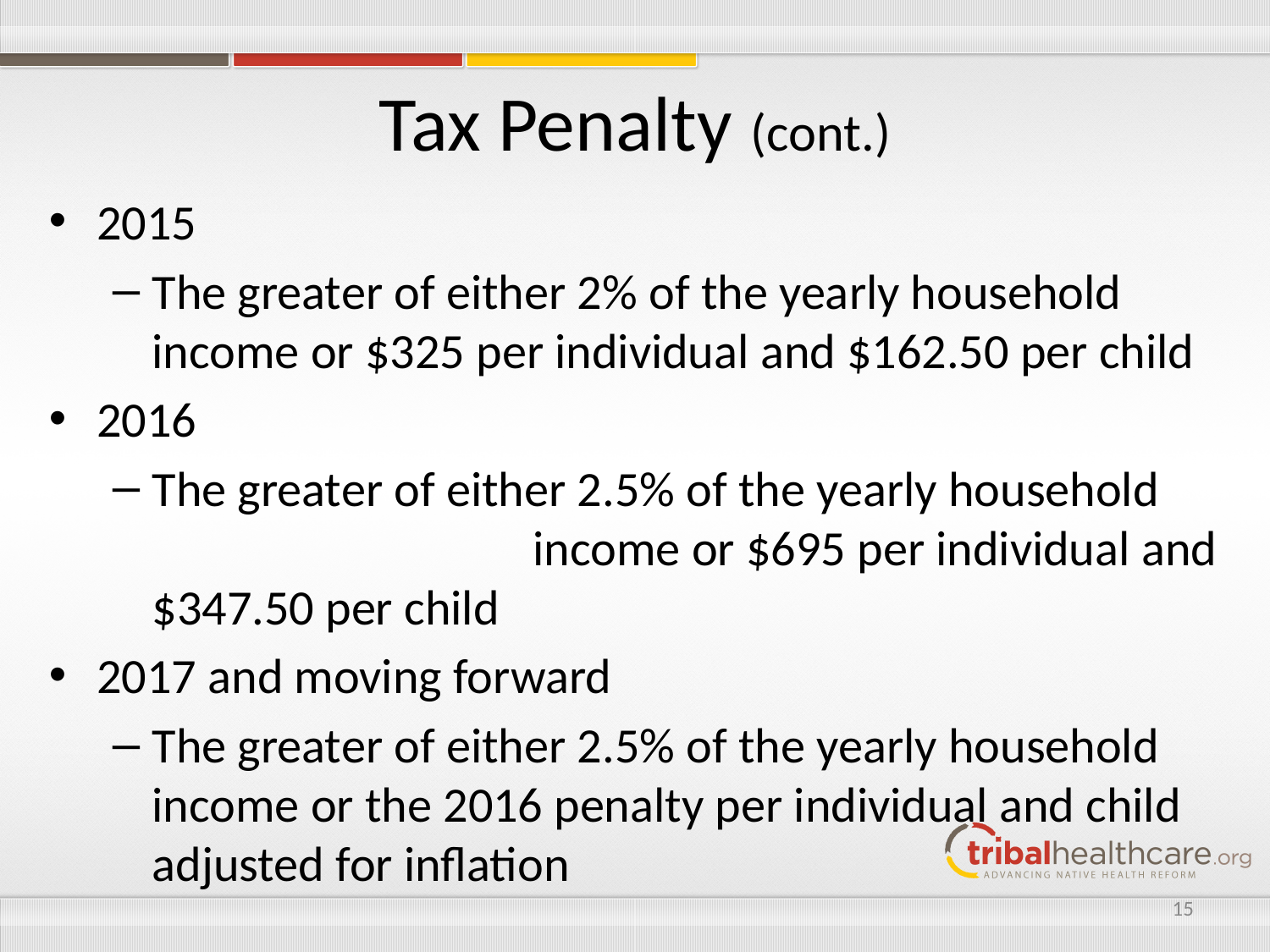

# Tax Penalty (cont.)
2015
The greater of either 2% of the yearly household income or $325 per individual and $162.50 per child
2016
The greater of either 2.5% of the yearly household 			income or $695 per individual and $347.50 per child
2017 and moving forward
The greater of either 2.5% of the yearly household income or the 2016 penalty per individual and child adjusted for inflation

15